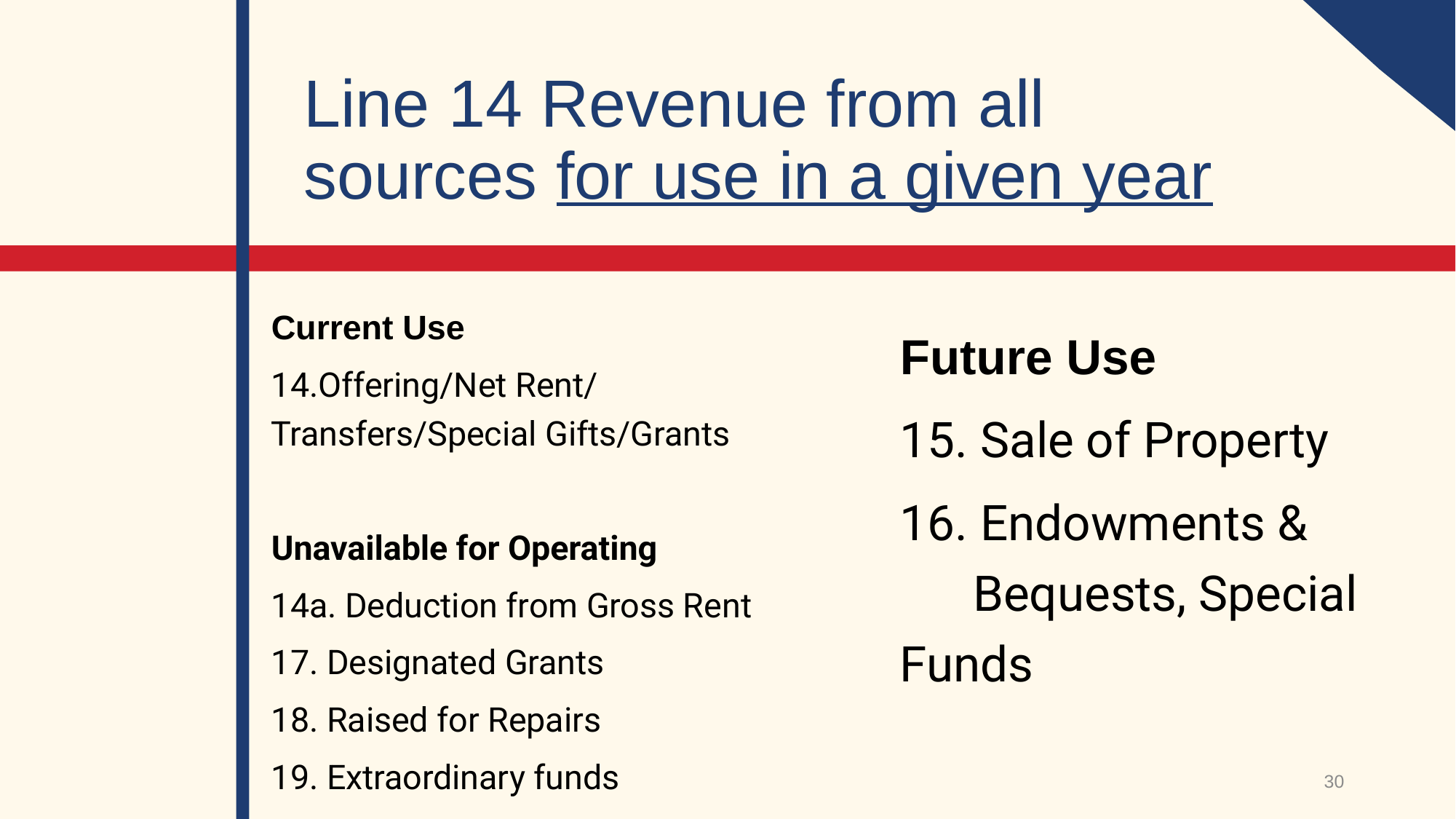

# Line 14 Revenue from all sources for use in a given year
Current Use
14.Offering/Net Rent/ Transfers/Special Gifts/Grants

Unavailable for Operating
14a. Deduction from Gross Rent
17. Designated Grants
18. Raised for Repairs
19. Extraordinary funds
Future Use
15. Sale of Property
16. Endowments &
      Bequests, Special Funds
30